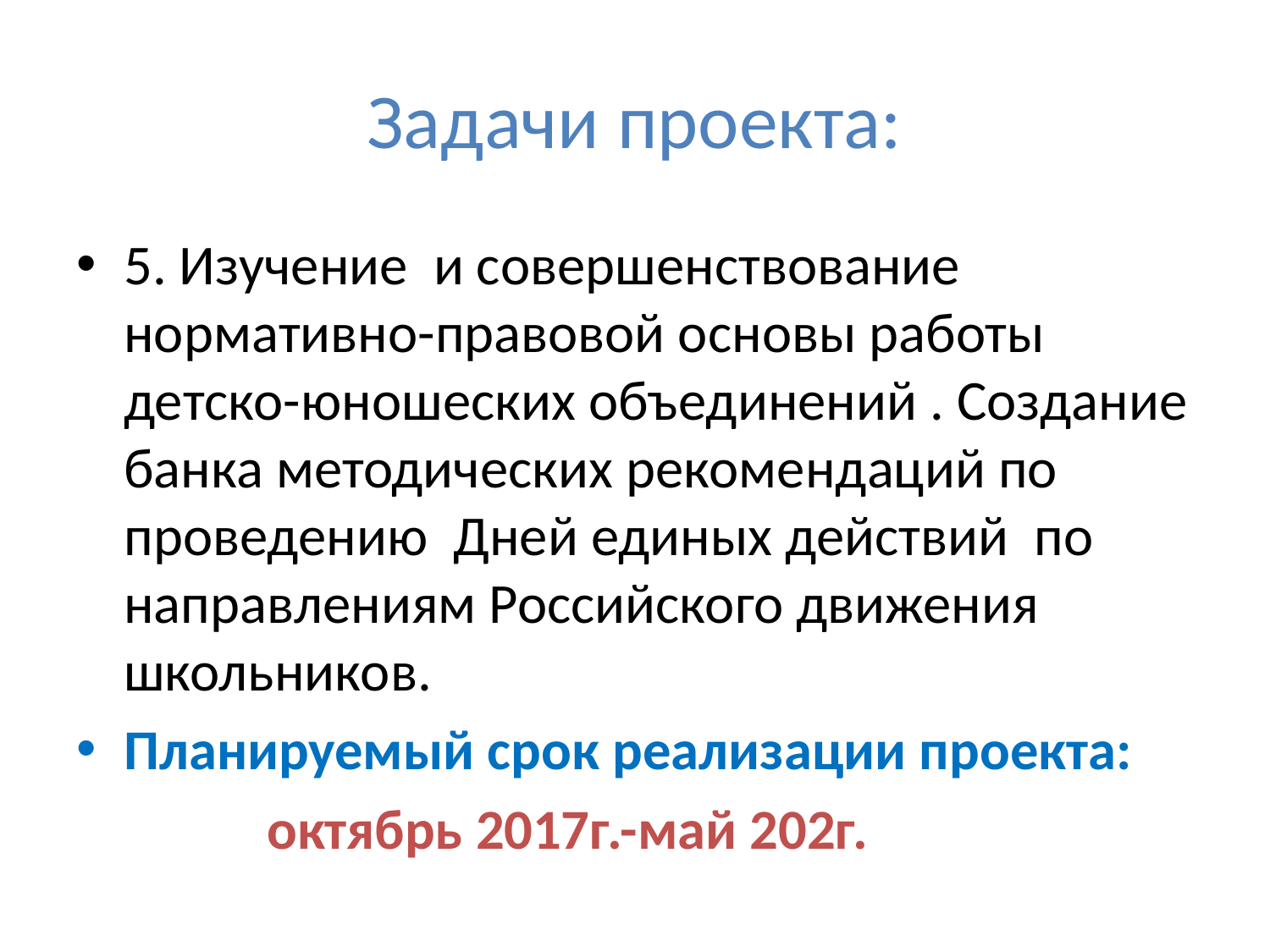

# Задачи проекта:
5. Изучение  и совершенствование нормативно-правовой основы работы  детско-юношеских объединений . Создание банка методических рекомендаций по проведению  Дней единых действий  по направлениям Российского движения школьников.
Планируемый срок реализации проекта:
               октябрь 2017г.-май 202г.